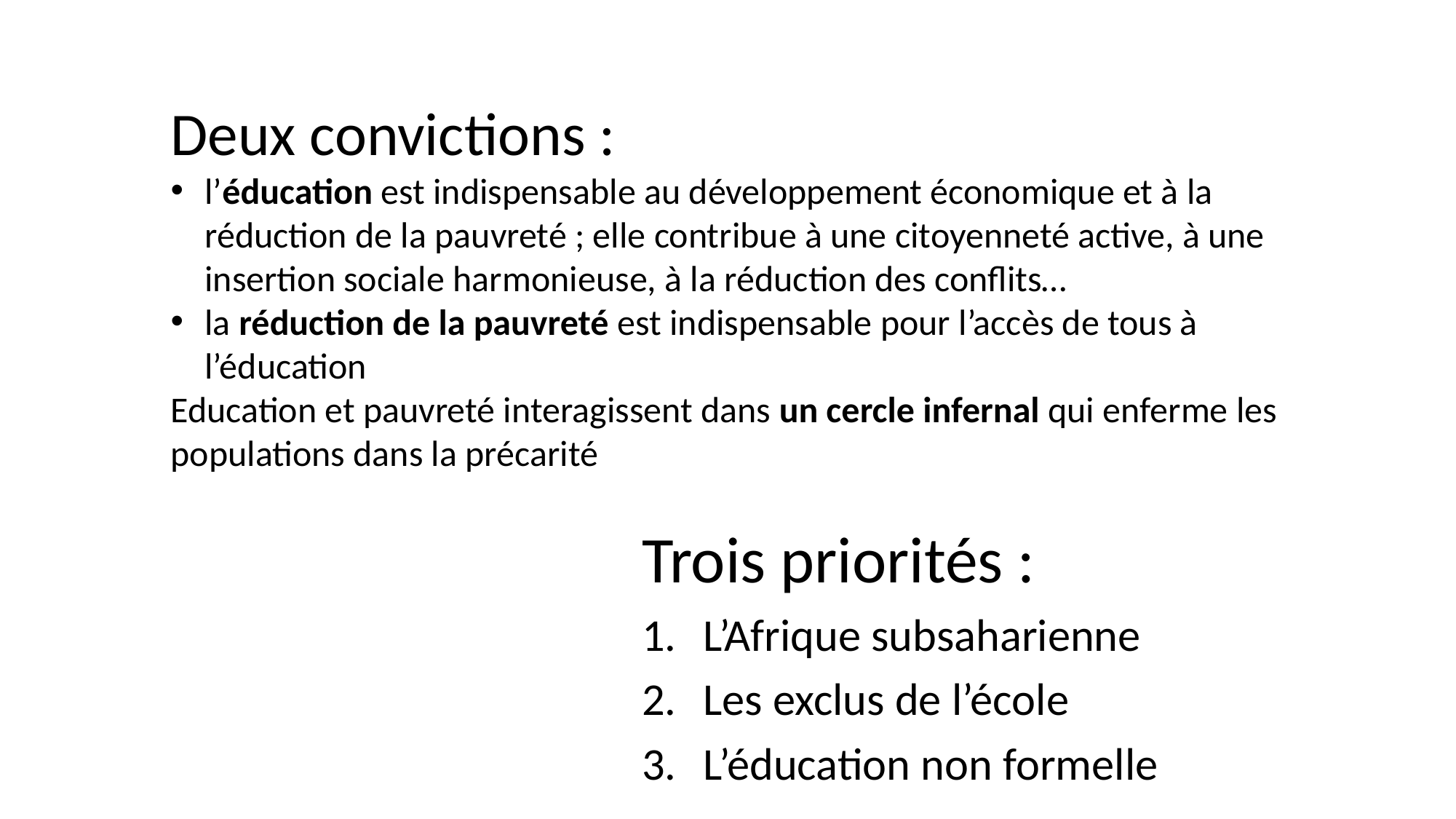

Deux convictions :
l’éducation est indispensable au développement économique et à la réduction de la pauvreté ; elle contribue à une citoyenneté active, à une insertion sociale harmonieuse, à la réduction des conflits…
la réduction de la pauvreté est indispensable pour l’accès de tous à l’éducation
Education et pauvreté interagissent dans un cercle infernal qui enferme les populations dans la précarité
Trois priorités :
L’Afrique subsaharienne
Les exclus de l’école
L’éducation non formelle